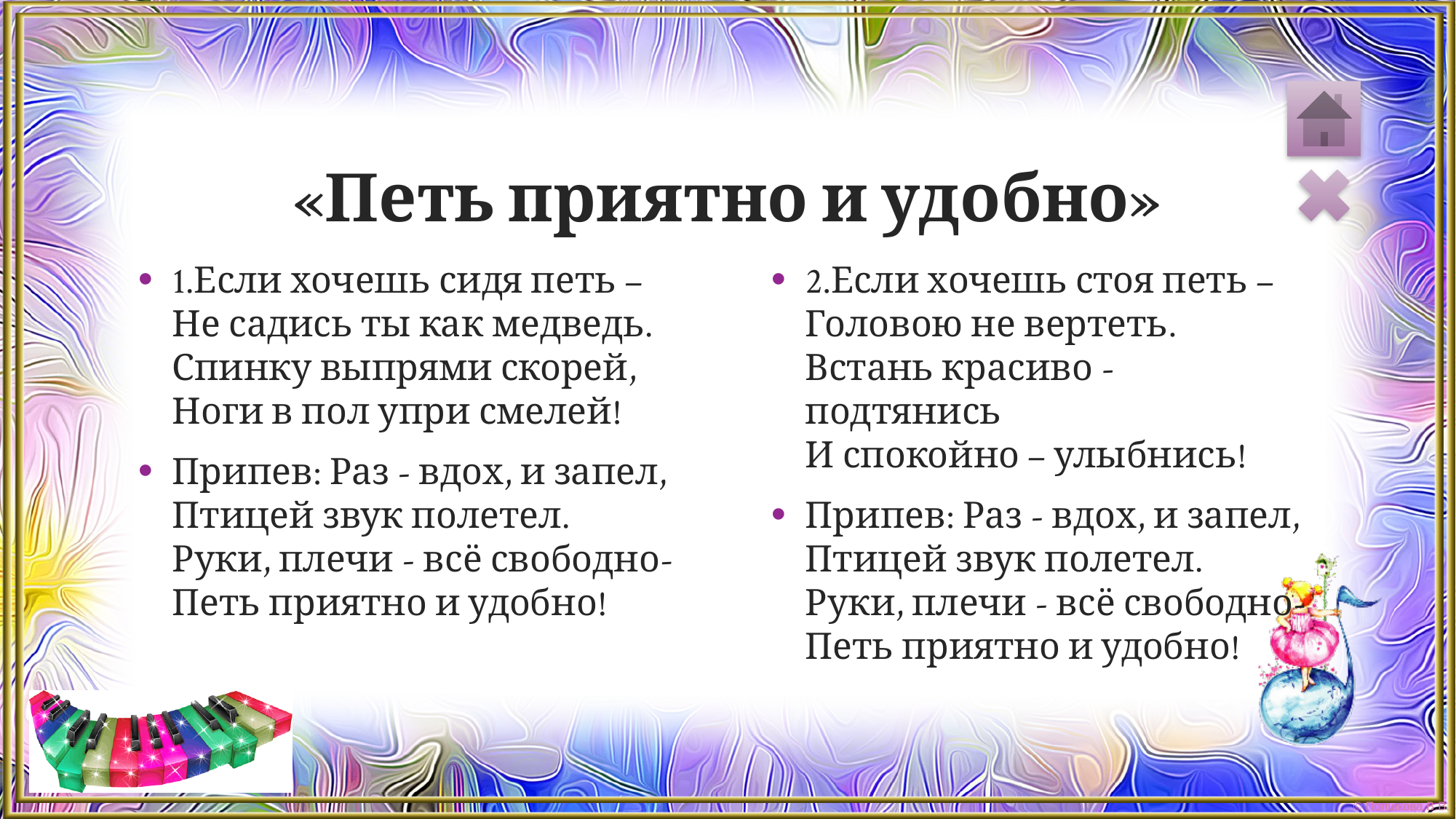

# «Петь приятно и удобно»

1.Если хочешь сидя петь –
Не садись ты как медведь.
Спинку выпрями скорей,
Ноги в пол упри смелей!
Припев: Раз - вдох, и запел,
Птицей звук полетел.
Руки, плечи - всё свободно-
Петь приятно и удобно!
2.Если хочешь стоя петь – 
Головою не вертеть.
Встань красиво - подтянись
И спокойно – улыбнись!
Припев: Раз - вдох, и запел,
Птицей звук полетел.
Руки, плечи - всё свободно-
Петь приятно и удобно!